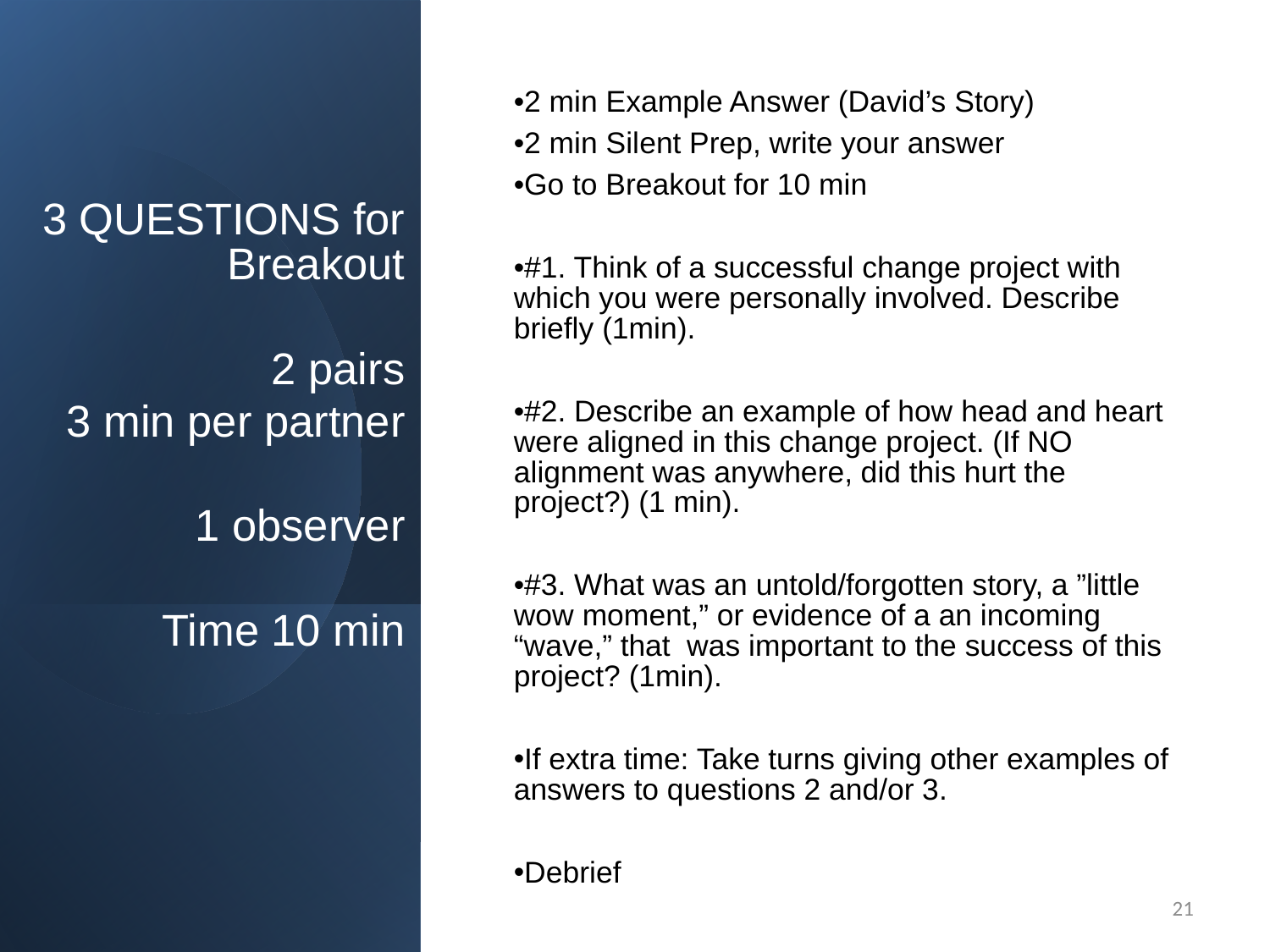

2 min Example Answer (David’s Story)
2 min Silent Prep, write your answer
Go to Breakout for 10 min

#1. Think of a successful change project with which you were personally involved. Describe briefly (1min).

#2. Describe an example of how head and heart were aligned in this change project. (If NO alignment was anywhere, did this hurt the project?) (1 min).

#3. What was an untold/forgotten story, a ”little wow moment,” or evidence of a an incoming “wave,” that  was important to the success of this project? (1min).

If extra time: Take turns giving other examples of answers to questions 2 and/or 3.

Debrief

3 QUESTIONS for Breakout

2 pairs
3 min per partner

1 observer

 Time 10 min

21